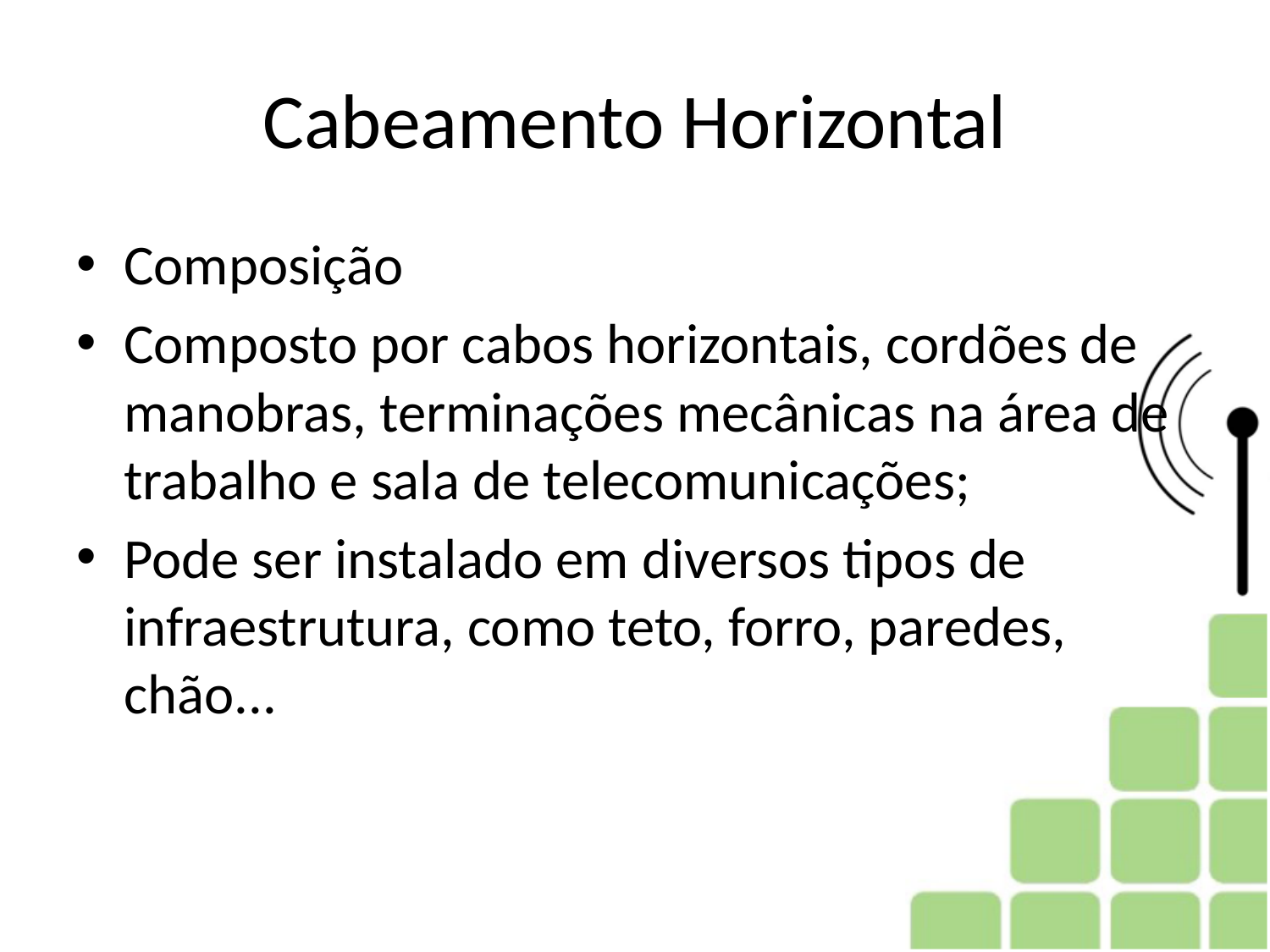

# Cabeamento Horizontal
Composição
Composto por cabos horizontais, cordões de manobras, terminações mecânicas na área de trabalho e sala de telecomunicações;
Pode ser instalado em diversos tipos de infraestrutura, como teto, forro, paredes, chão...